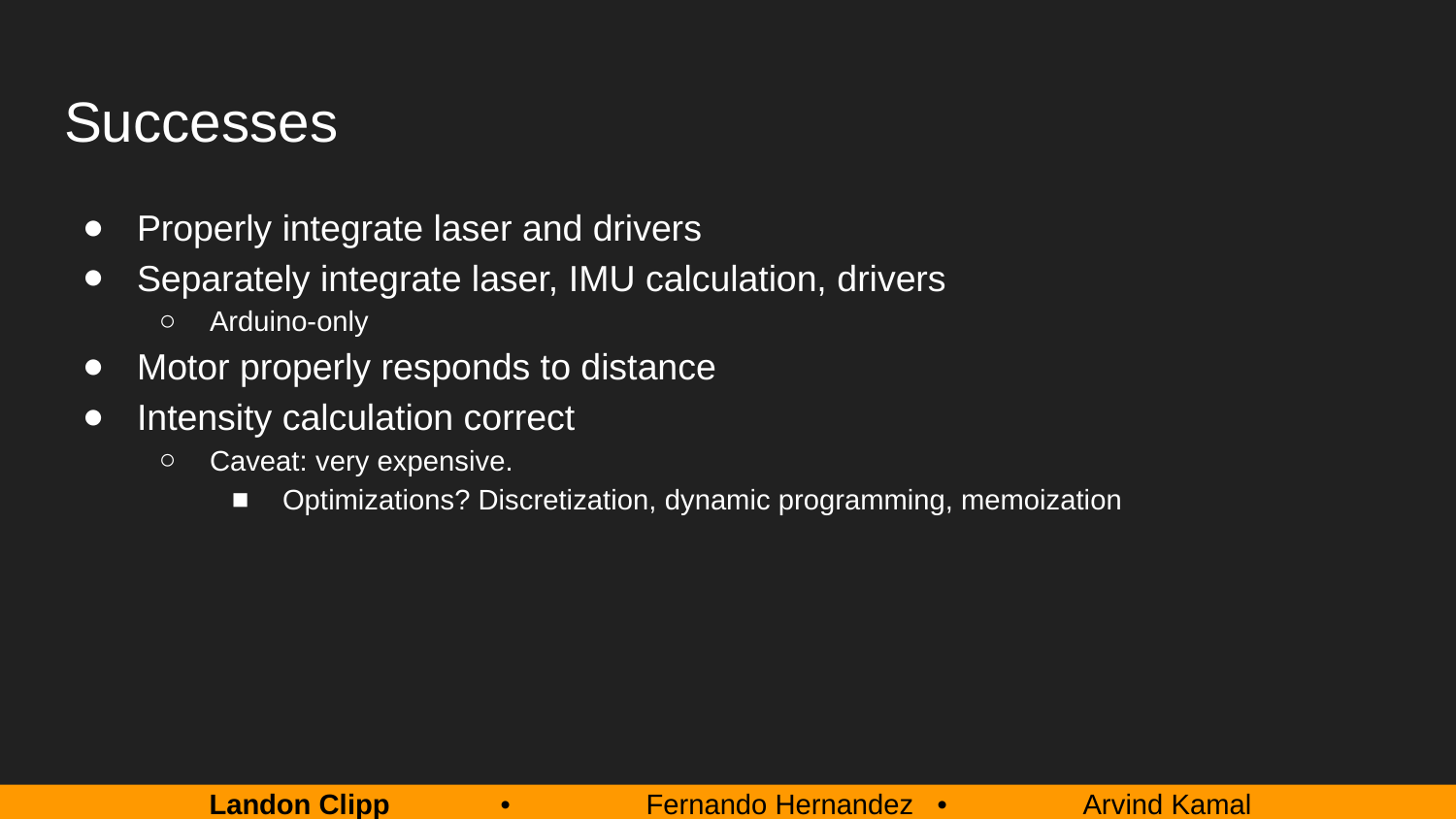

# Successes
Properly integrate laser and drivers
Separately integrate laser, IMU calculation, drivers
Arduino-only
Motor properly responds to distance
Intensity calculation correct
Caveat: very expensive.
Optimizations? Discretization, dynamic programming, memoization
Landon Clipp 	•	Fernando Hernandez 	•	Arvind Kamal